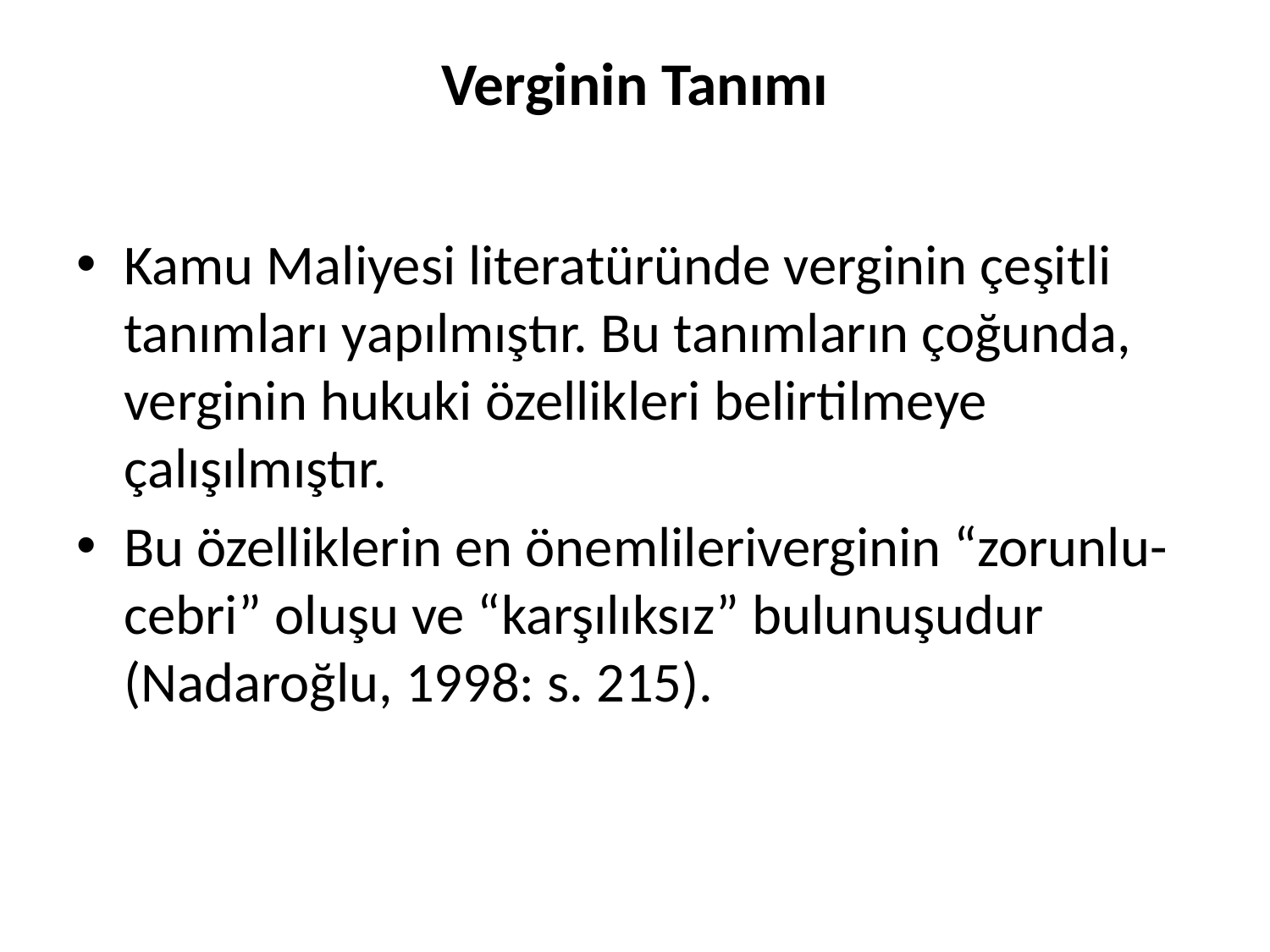

# Verginin Tanımı
Kamu Maliyesi literatüründe verginin çeşitli tanımları yapılmıştır. Bu tanımların çoğunda, verginin hukuki özellikleri belirtilmeye çalışılmıştır.
Bu özelliklerin en önemlileriverginin “zorunlu-cebri” oluşu ve “karşılıksız” bulunuşudur (Nadaroğlu, 1998: s. 215).